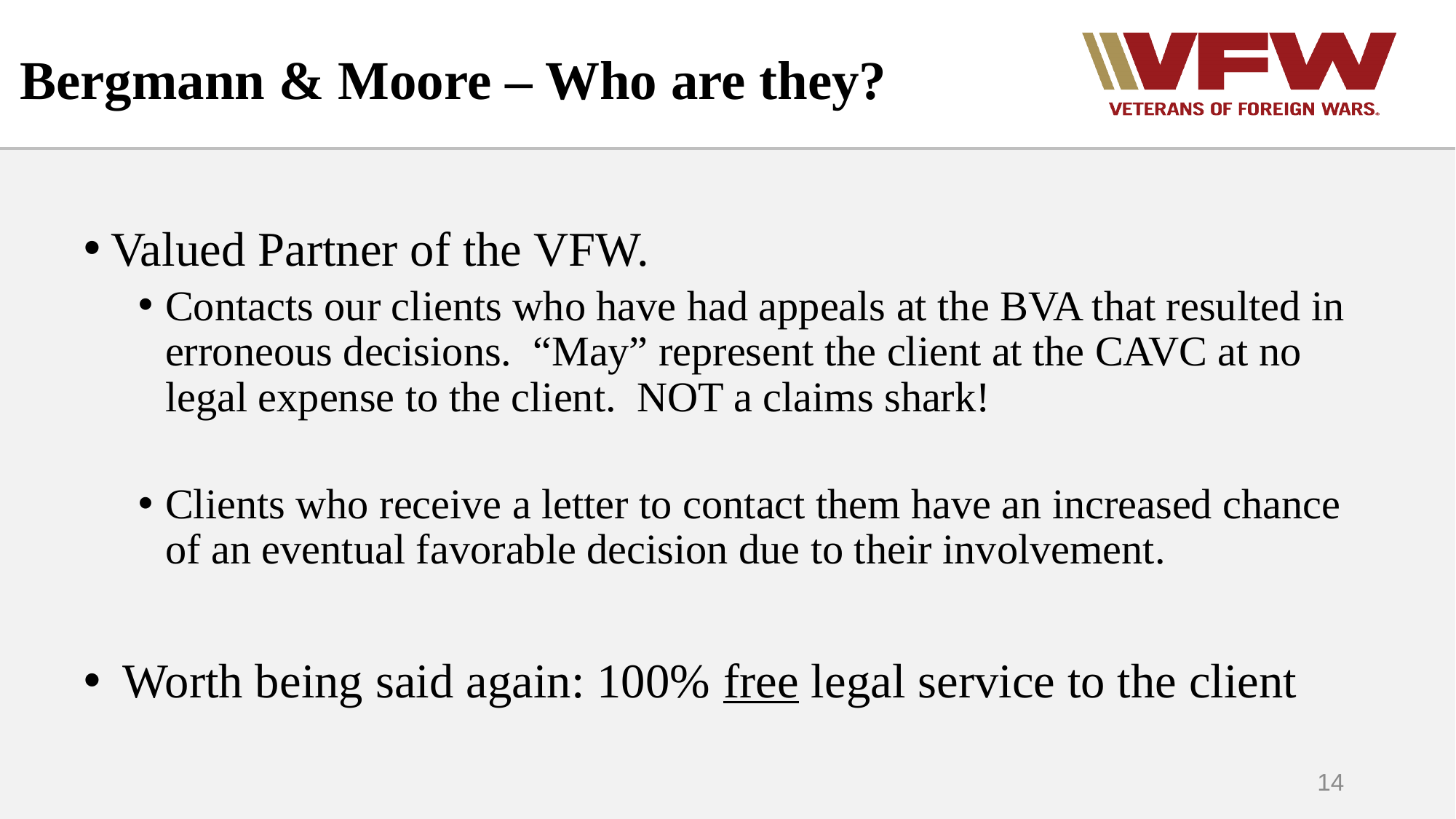

# Bergmann & Moore – Who are they?
Valued Partner of the VFW.
Contacts our clients who have had appeals at the BVA that resulted in erroneous decisions.  “May” represent the client at the CAVC at no legal expense to the client.  NOT a claims shark!

Clients who receive a letter to contact them have an increased chance of an eventual favorable decision due to their involvement.

 Worth being said again: 100% free legal service to the client

14